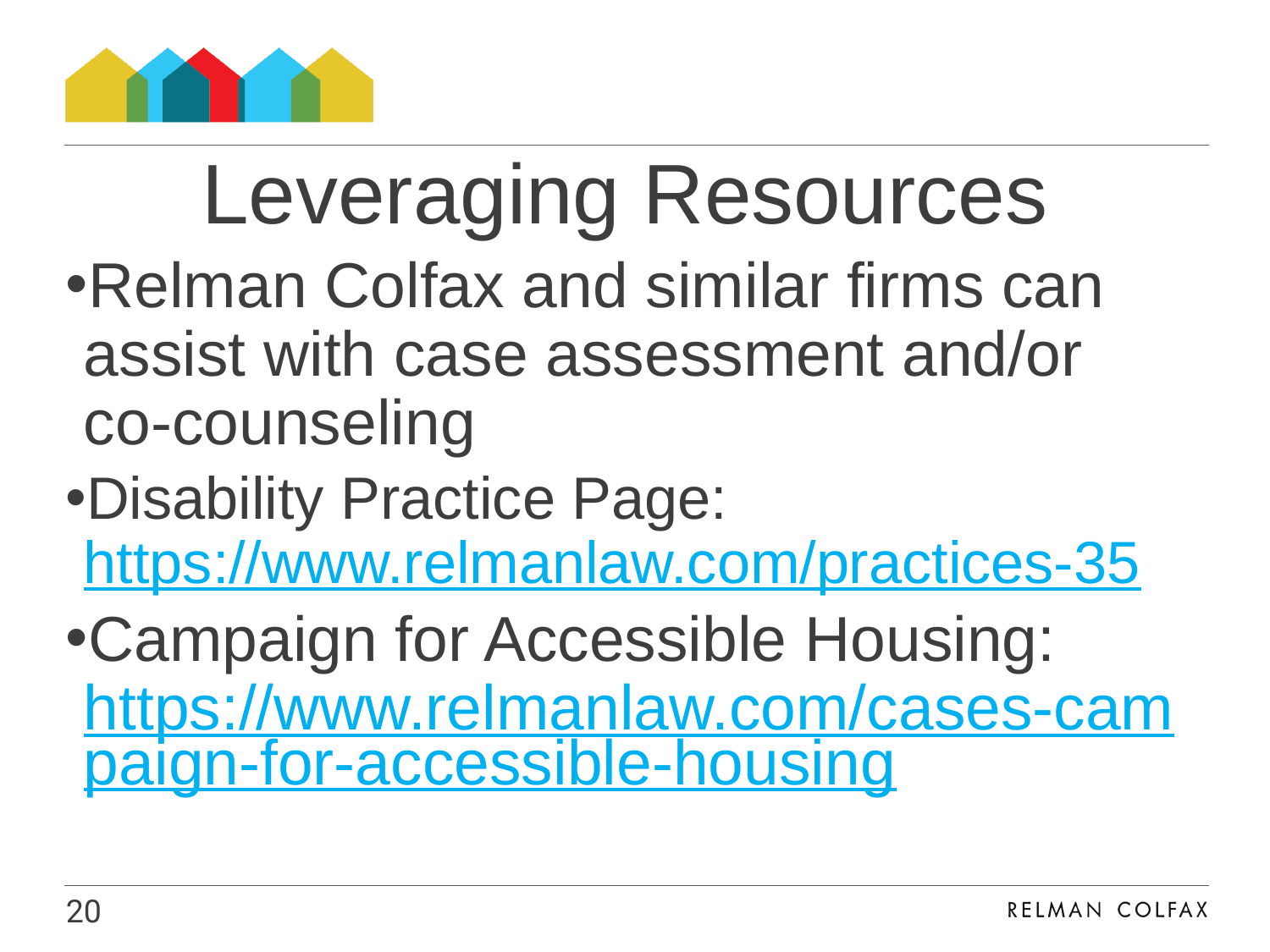

#
Leveraging Resources
Relman Colfax and similar firms can assist with case assessment and/or co-counseling
Disability Practice Page: https://www.relmanlaw.com/practices-35
Campaign for Accessible Housing: https://www.relmanlaw.com/cases-campaign-for-accessible-housing

20